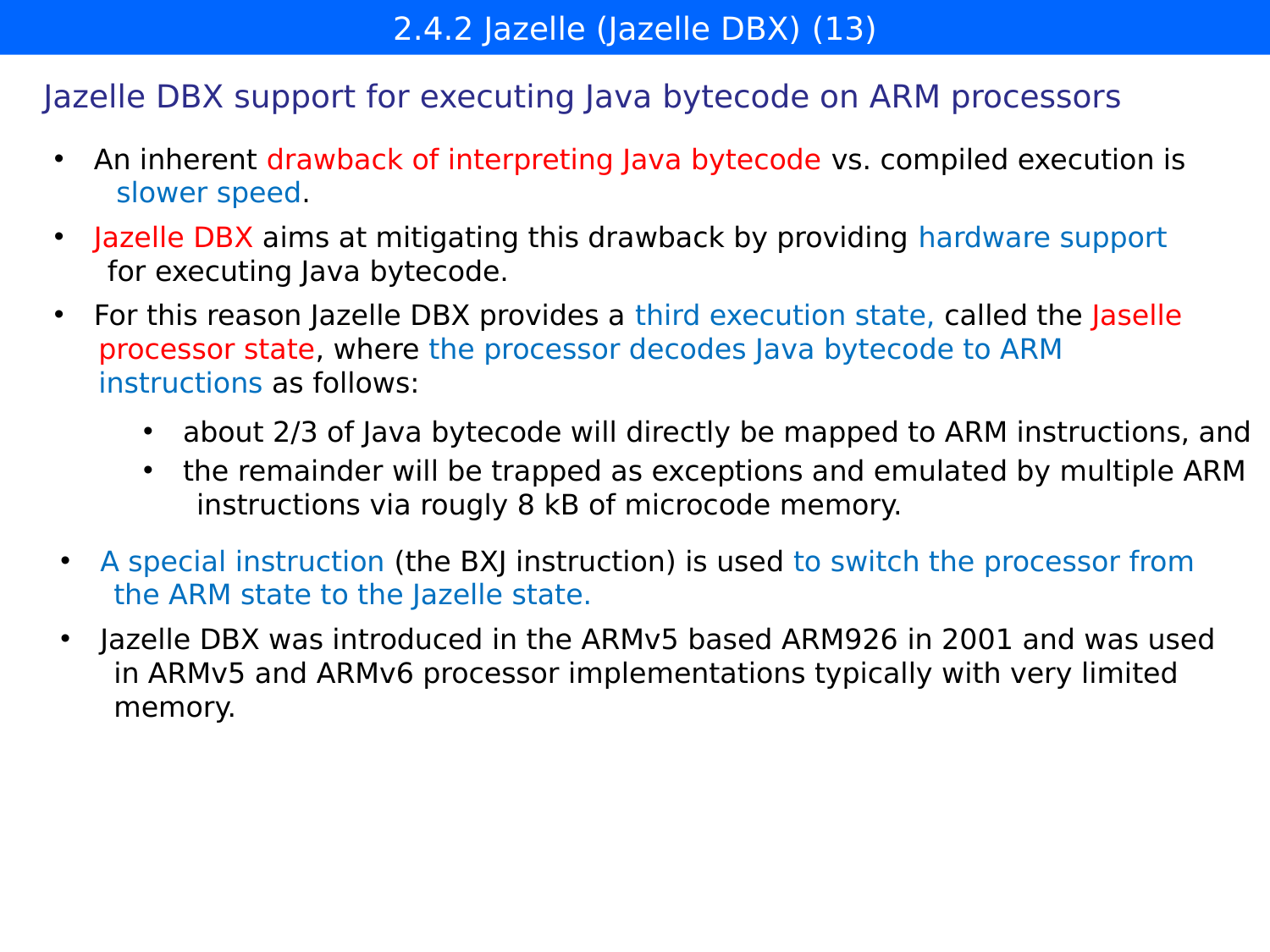

# 2.4.2 Jazelle (Jazelle DBX) (13)
Jazelle DBX support for executing Java bytecode on ARM processors
An inherent drawback of interpreting Java bytecode vs. compiled execution is
       slower speed.
Jazelle DBX aims at mitigating this drawback by providing hardware support
      for executing Java bytecode.
For this reason Jazelle DBX provides a third execution state, called the Jaselle
     processor state, where the processor decodes Java bytecode to ARM
     instructions as follows:
about 2/3 of Java bytecode will directly be mapped to ARM instructions, and
the remainder will be trapped as exceptions and emulated by multiple ARM
      instructions via rougly 8 kB of microcode memory.
A special instruction (the BXJ instruction) is used to switch the processor from
      the ARM state to the Jazelle state.
Jazelle DBX was introduced in the ARMv5 based ARM926 in 2001 and was used
      in ARMv5 and ARMv6 processor implementations typically with very limited
      memory.